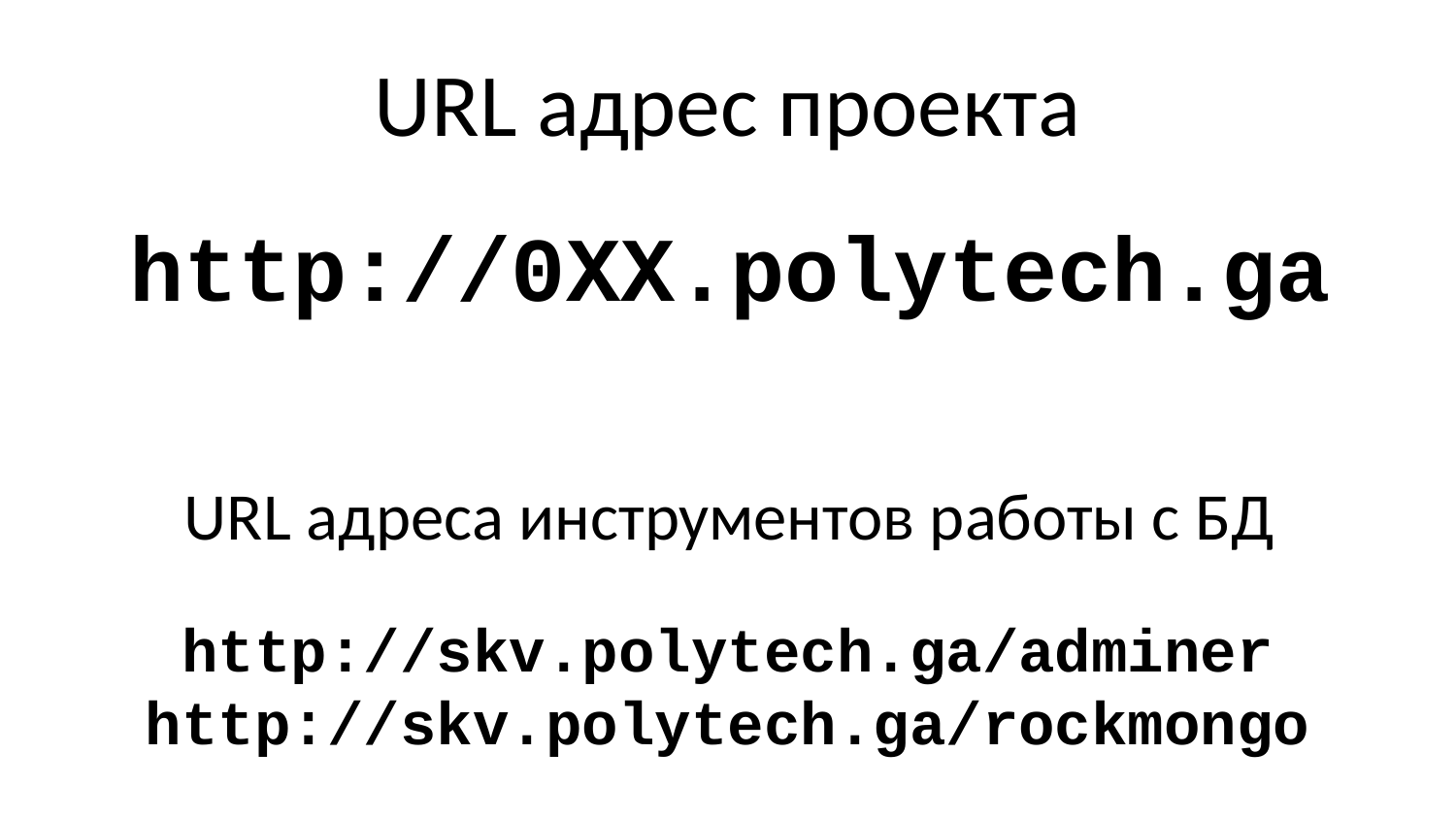

# URL адрес проекта
http://0XX.polytech.ga
URL адреса инструментов работы с БД
http://skv.polytech.ga/adminer
http://skv.polytech.ga/rockmongo